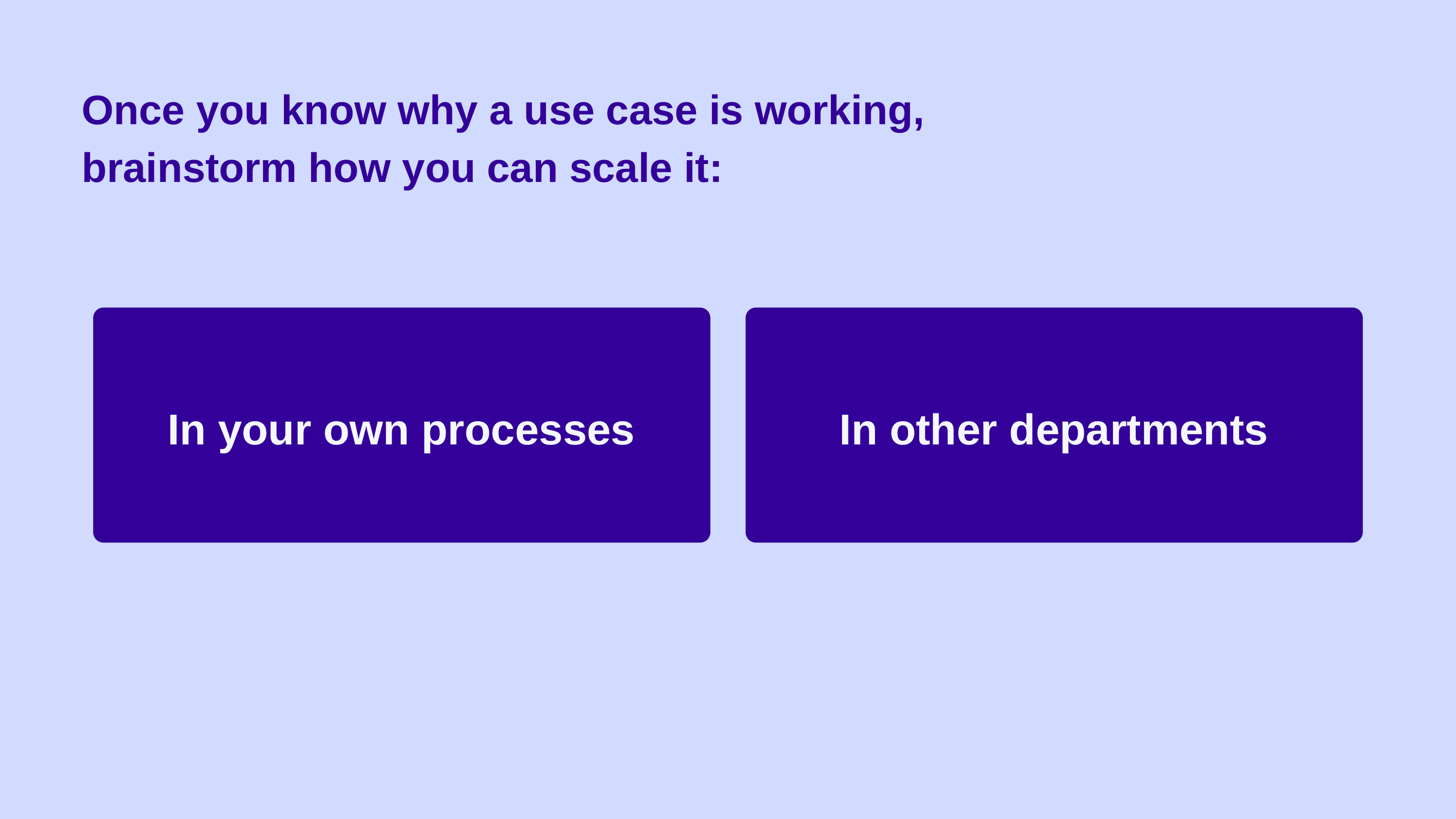

Once you know why a use case is working, brainstorm how you can scale it:

In your own processes
In other departments